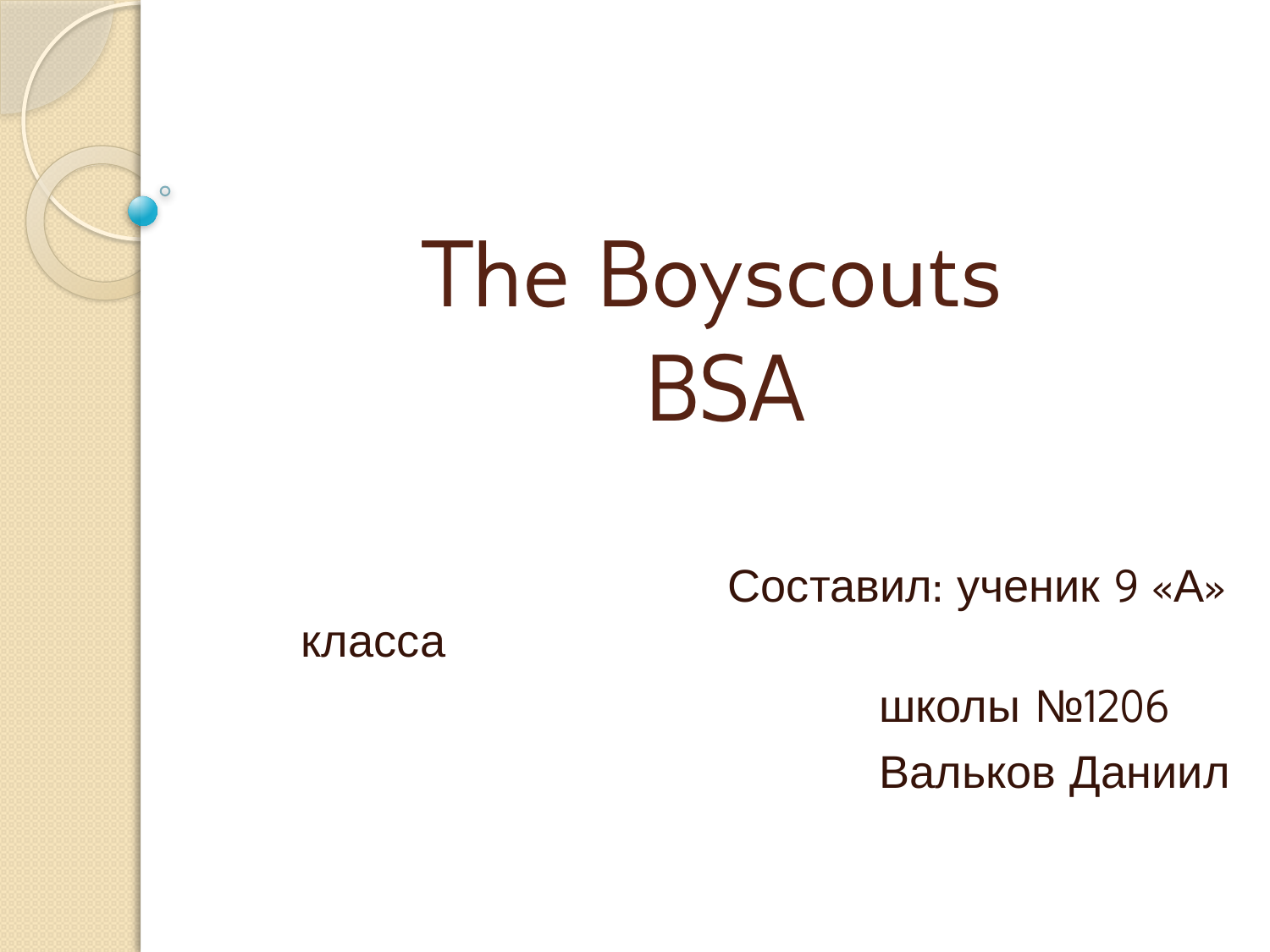

# The Boyscouts BSA
                               Составил: ученик 9 «А» класса
                                          школы №1206
                                          Вальков Даниил